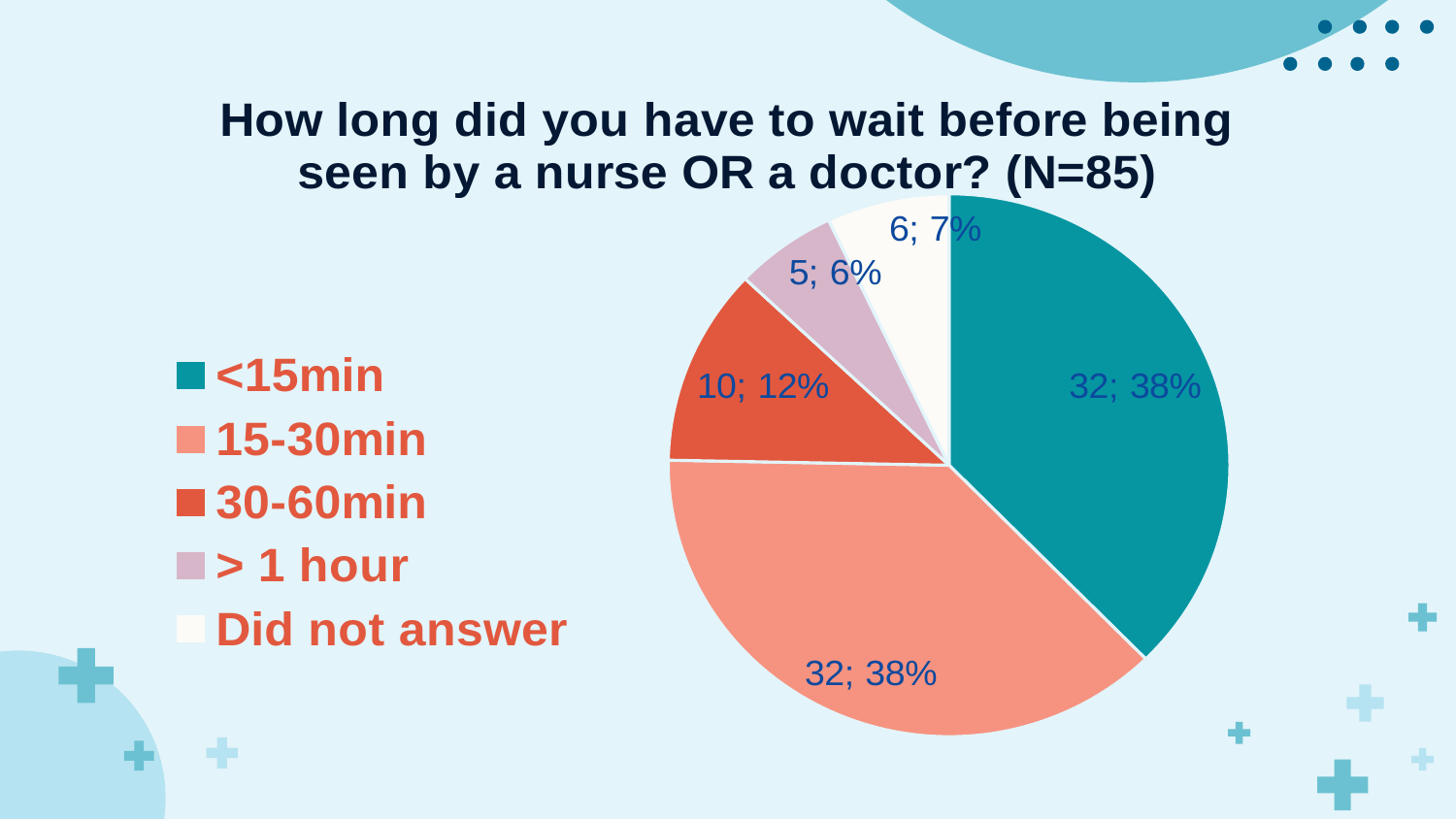

### Chart: How long did you have to wait before being seen by a nurse OR a doctor? (N=85)

| Category | How long did you have to wait before being seen by a nurse OR a doctor? |
|---|---|
|  | None |
| <15min | 32.0 |
| 15-30min | 32.0 |
| 30-60min | 10.0 |
| > 1 hour | 5.0 |
| Did not answer | 6.0 |